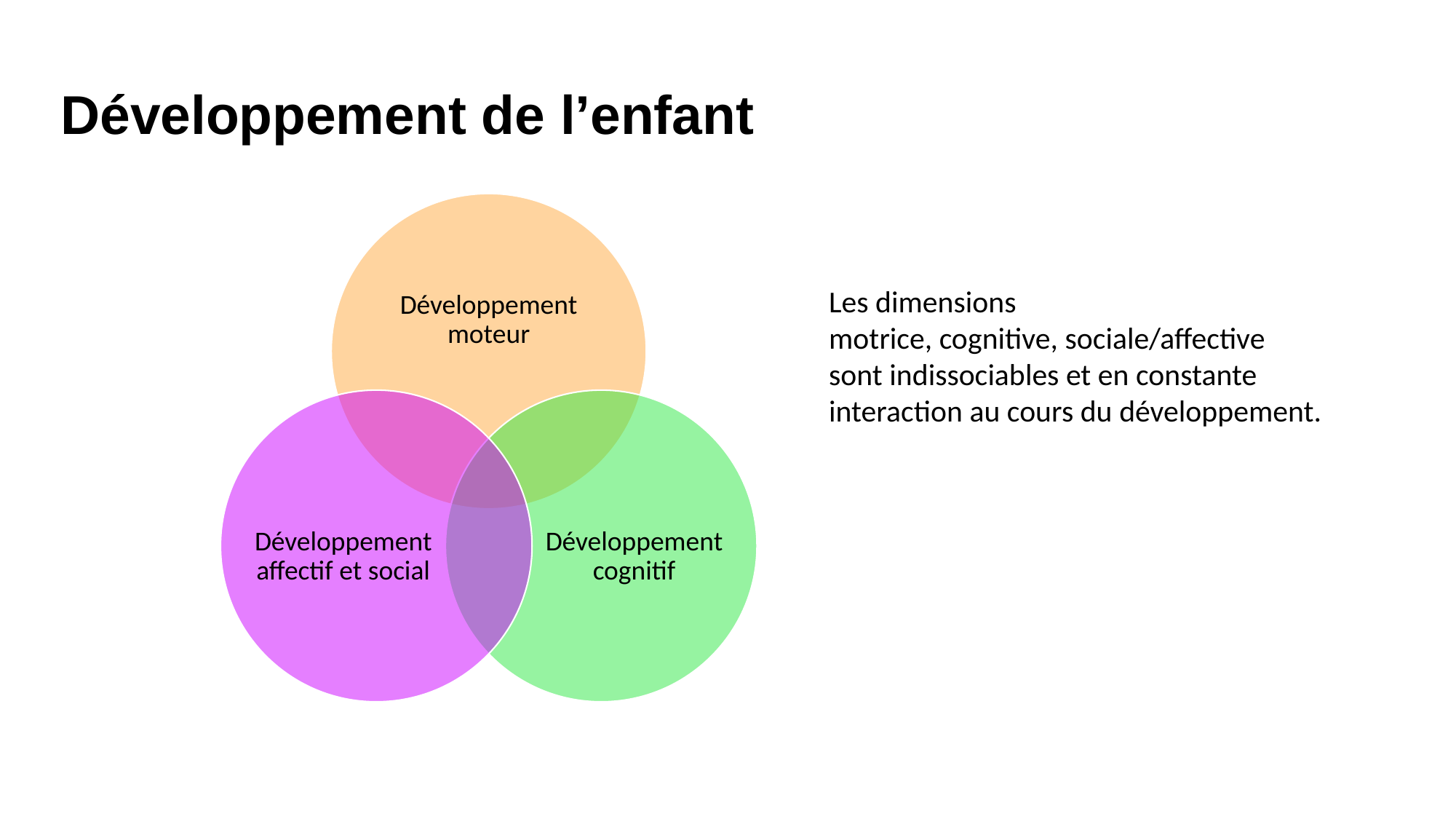

# Développement de l’enfant
Développement moteur
Développement affectif et social
Développement cognitif
Les dimensions
motrice, cognitive, sociale/affective
sont indissociables et en constante interaction au cours du développement.